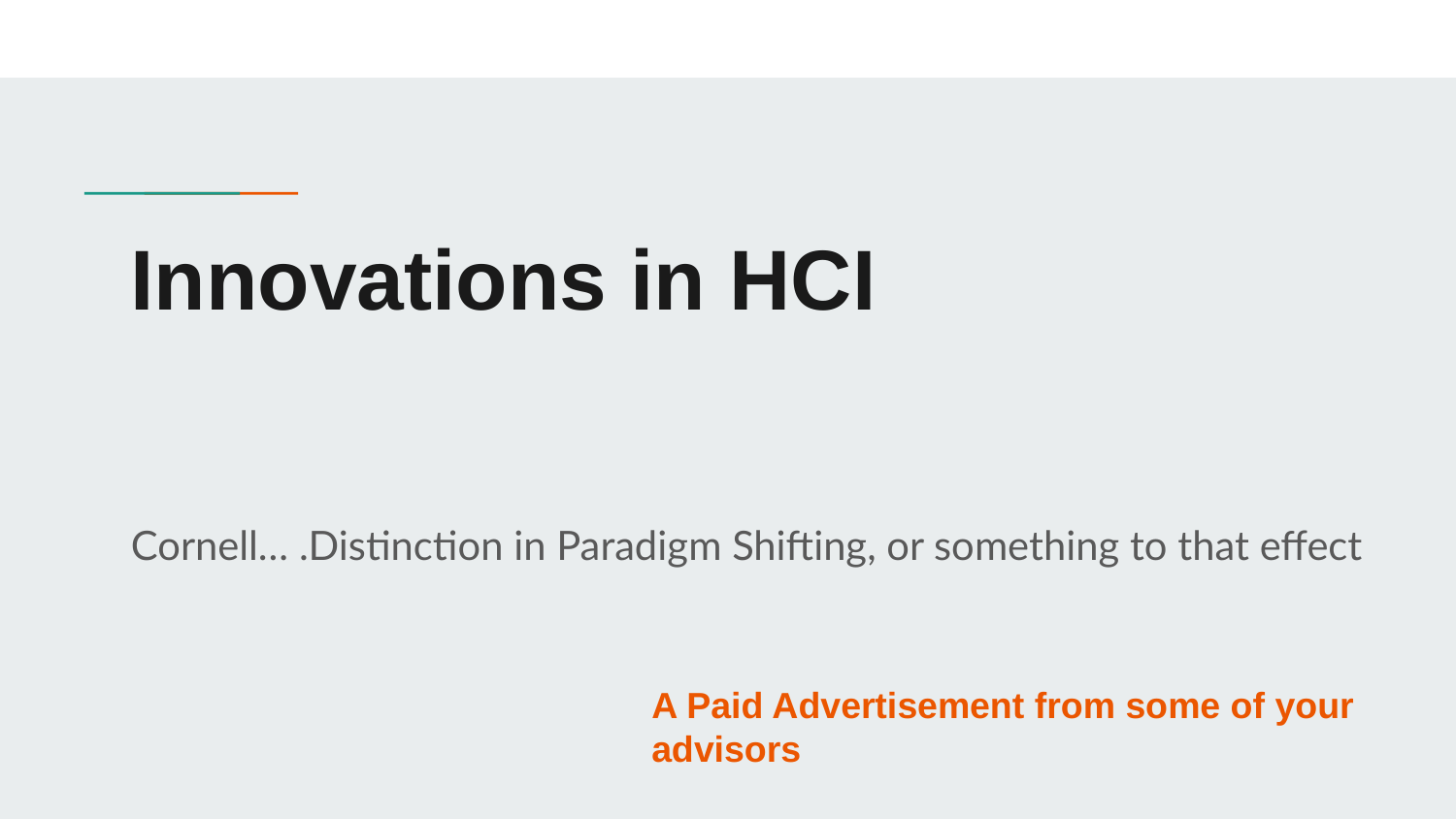

# Innovations in HCI
Cornell… .Distinction in Paradigm Shifting, or something to that effect
A Paid Advertisement from some of your advisors